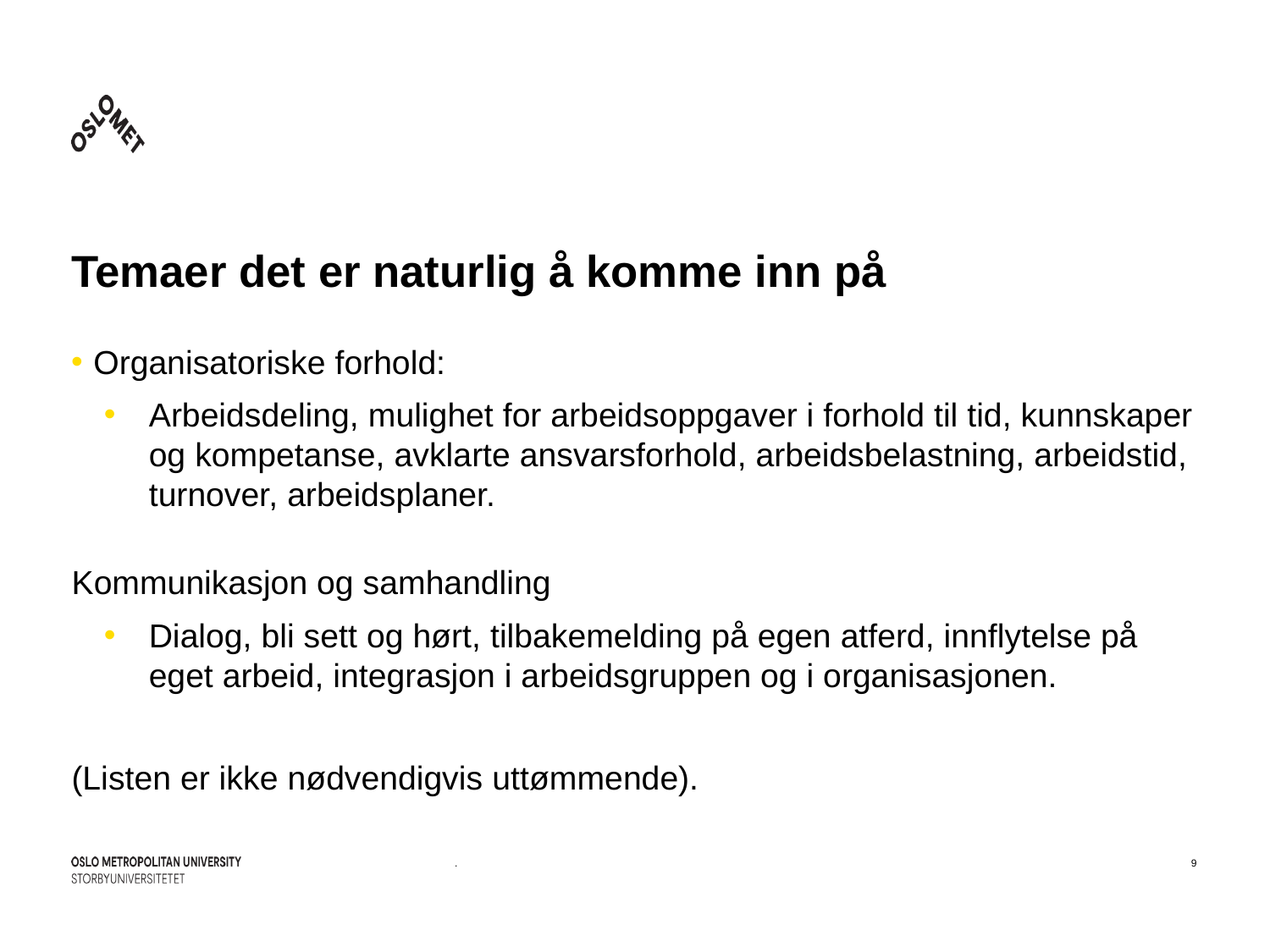

# Temaer det er naturlig å komme inn på
Organisatoriske forhold:
Arbeidsdeling, mulighet for arbeidsoppgaver i forhold til tid, kunnskaper og kompetanse, avklarte ansvarsforhold, arbeidsbelastning, arbeidstid, turnover, arbeidsplaner.

Kommunikasjon og samhandling
Dialog, bli sett og hørt, tilbakemelding på egen atferd, innflytelse på eget arbeid, integrasjon i arbeidsgruppen og i organisasjonen.

(Listen er ikke nødvendigvis uttømmende).
.
9